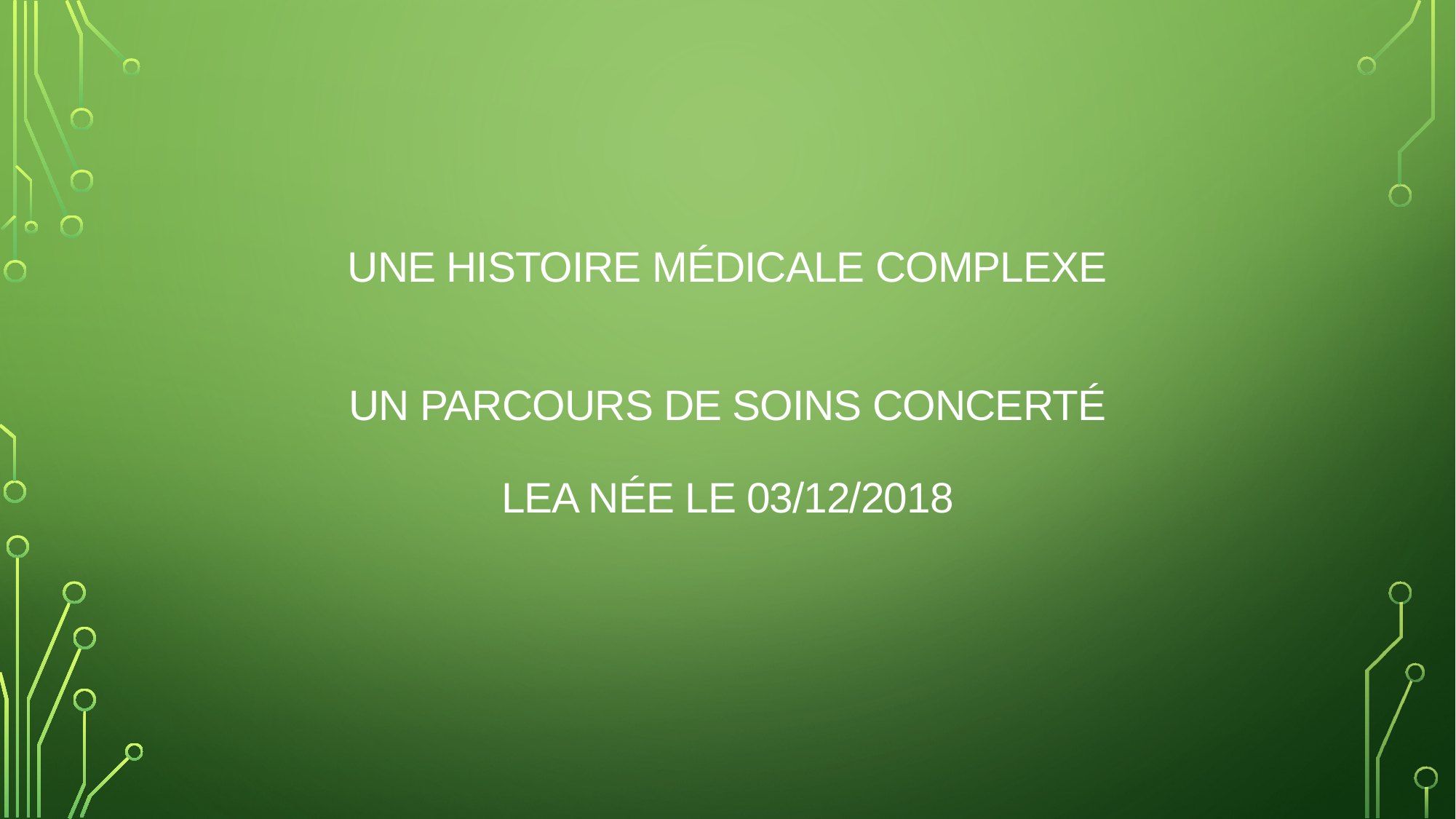

# Une histoire médicale complexe Un parcours de soins concerté LEA NéE le 03/12/2018